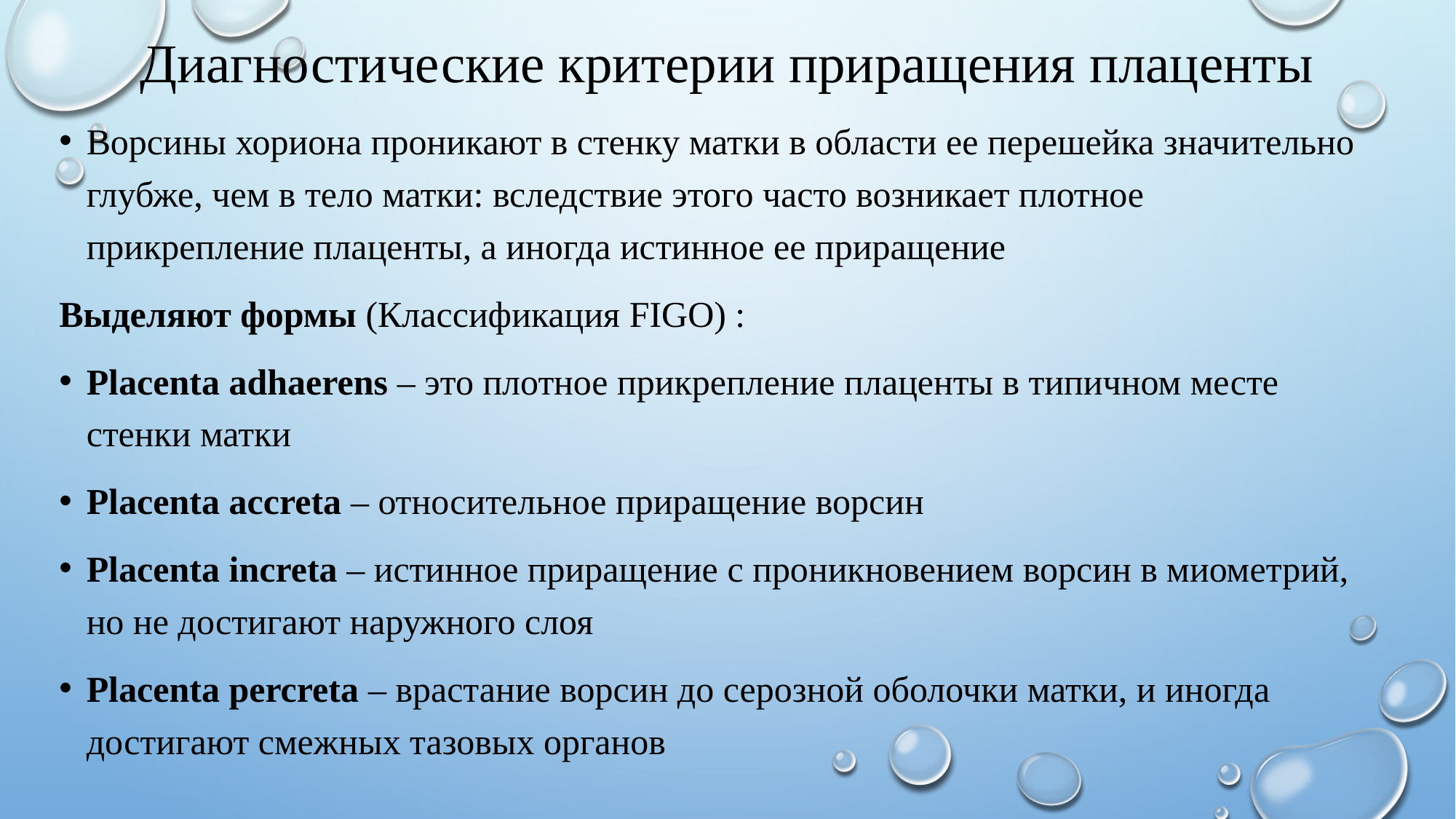

# Диагностические критерии приращения плаценты
Ворсины хориона проникают в стенку матки в области ее перешейка значительно глубже, чем в тело матки: вследствие этого часто возникает плотное прикрепление плаценты, а иногда истинное ее приращение
Выделяют формы (Классификация FIGO) :
Placenta adhaerens – это плотное прикрепление плаценты в типичном месте стенки матки
Рlacenta accreta – относительное приращение ворсин
Рlacenta increta – истинное приращение c проникновением ворсин в миометрий, но не достигают наружного слоя
Рlacenta percreta – врастание ворсин до серозной оболочки матки, и иногда достигают смежных тазовых органов